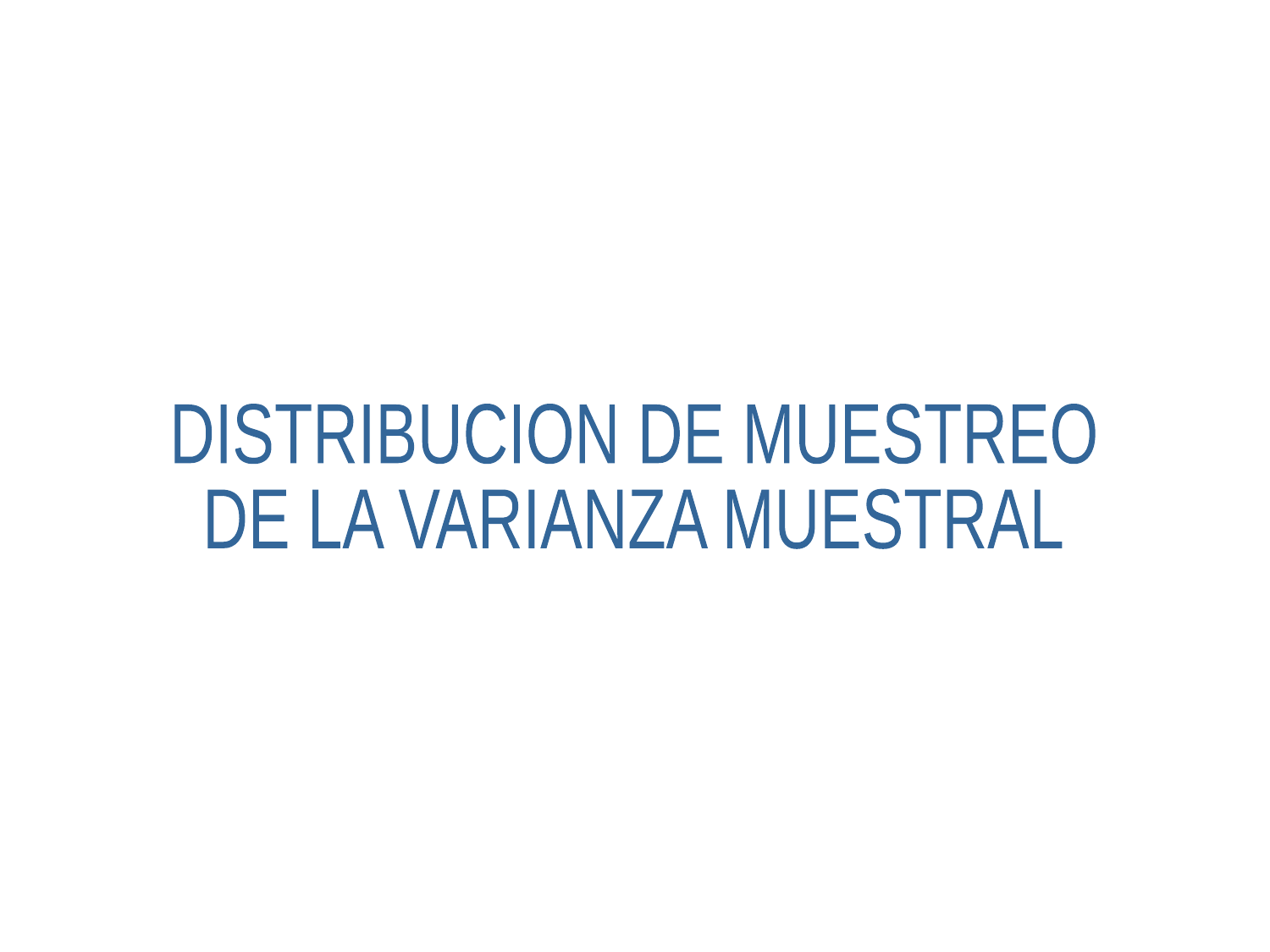

DISTRIBUCION DE MUESTREO
DE LA VARIANZA MUESTRAL